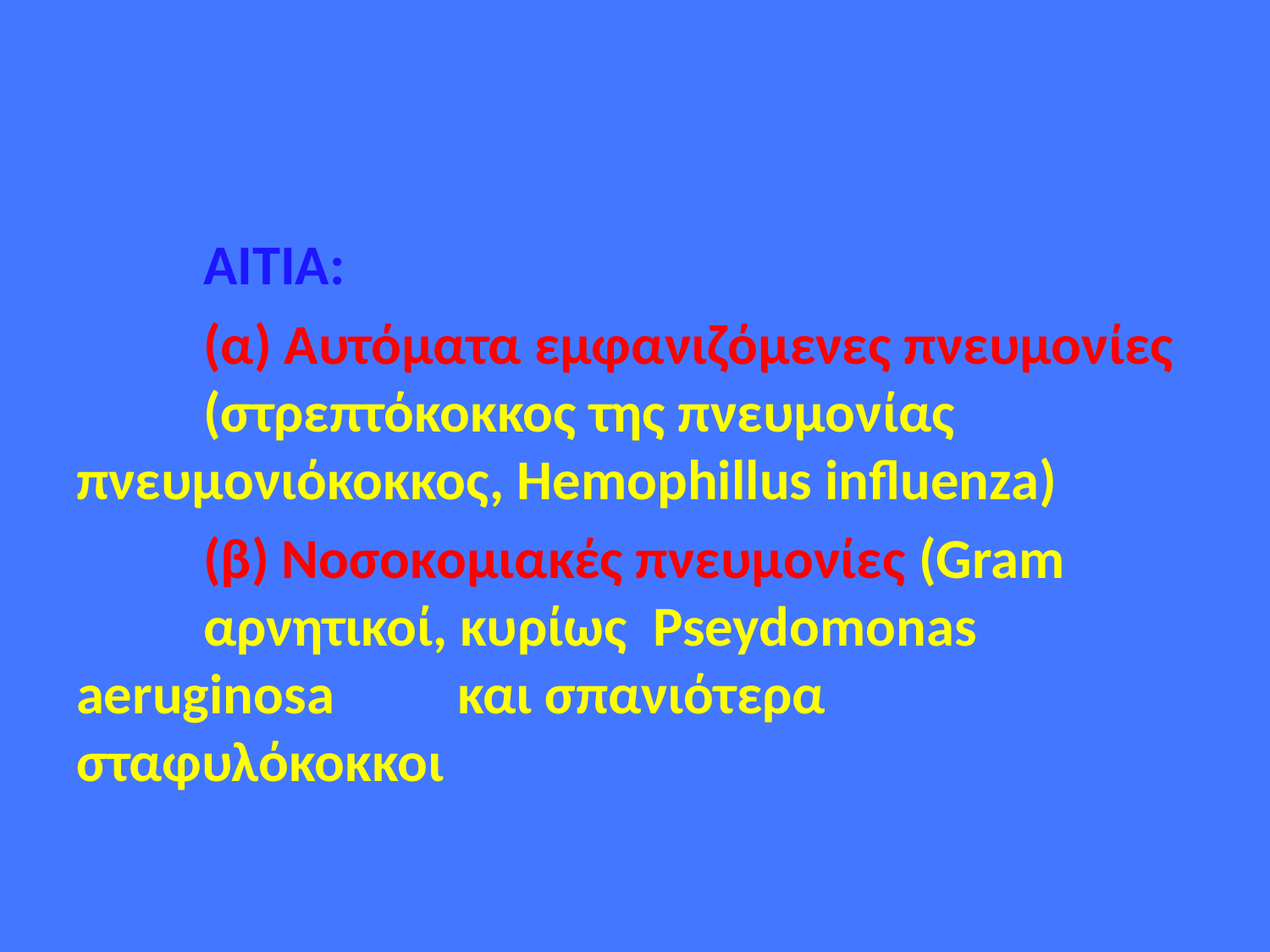

#
	ΑΙΤΙΑ:
	(α) Αυτόματα εμφανιζόμενες πνευμονίες 	(στρεπτόκοκκος της πνευμονίας 	πνευμονιόκοκκος, Hemophillus influenza)
	(β) Νοσοκομιακές πνευμονίες (Gram 		αρνητικοί, κυρίως  Pseydomonas aeruginosa 	και σπανιότερα σταφυλόκοκκοι